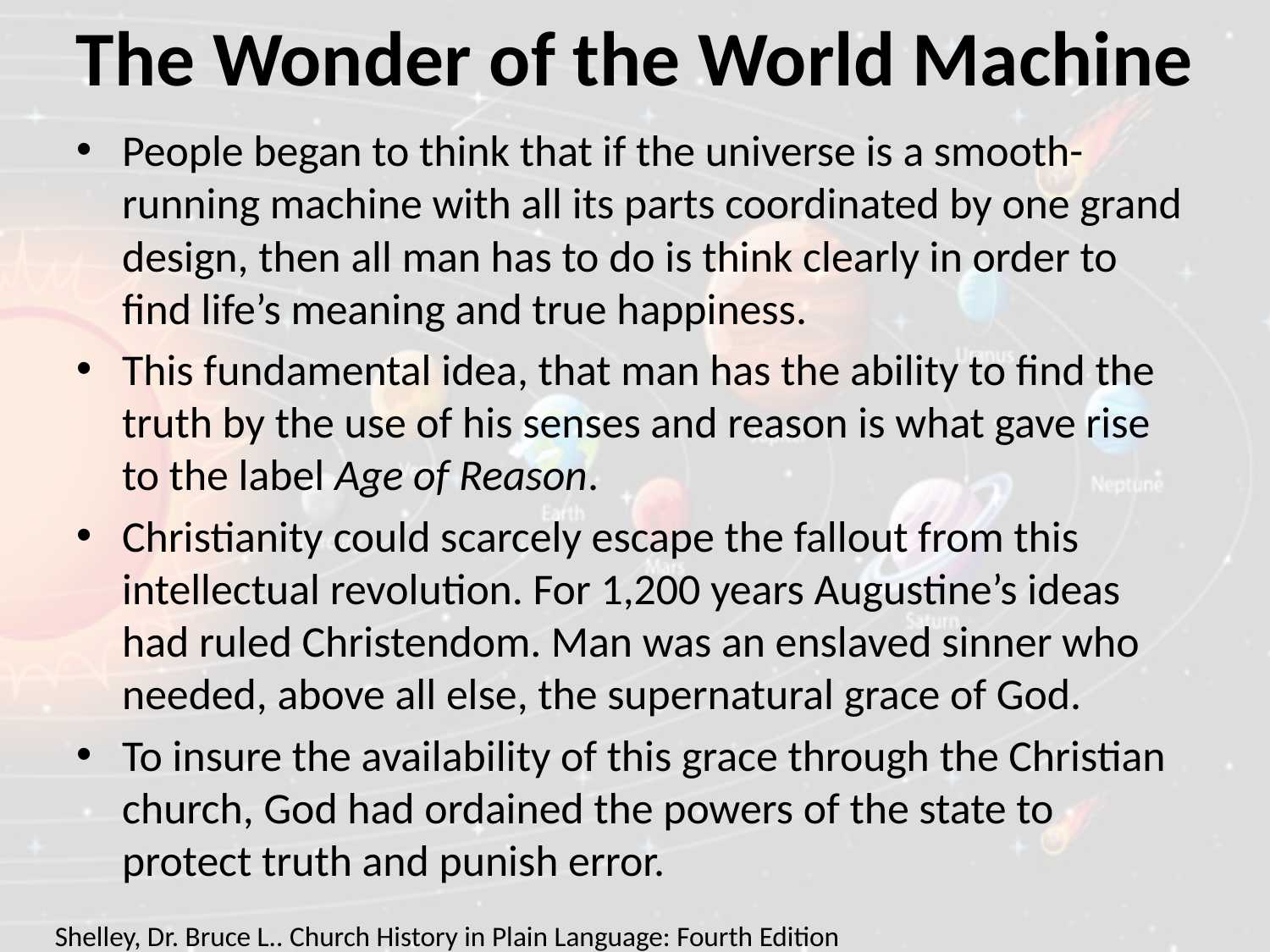

# The Wonder of the World Machine
People began to think that if the universe is a smooth-running machine with all its parts coordinated by one grand design, then all man has to do is think clearly in order to find life’s meaning and true happiness.
This fundamental idea, that man has the ability to find the truth by the use of his senses and reason is what gave rise to the label Age of Reason.
Christianity could scarcely escape the fallout from this intellectual revolution. For 1,200 years Augustine’s ideas had ruled Christendom. Man was an enslaved sinner who needed, above all else, the supernatural grace of God.
To insure the availability of this grace through the Christian church, God had ordained the powers of the state to protect truth and punish error.
Shelley, Dr. Bruce L.. Church History in Plain Language: Fourth Edition